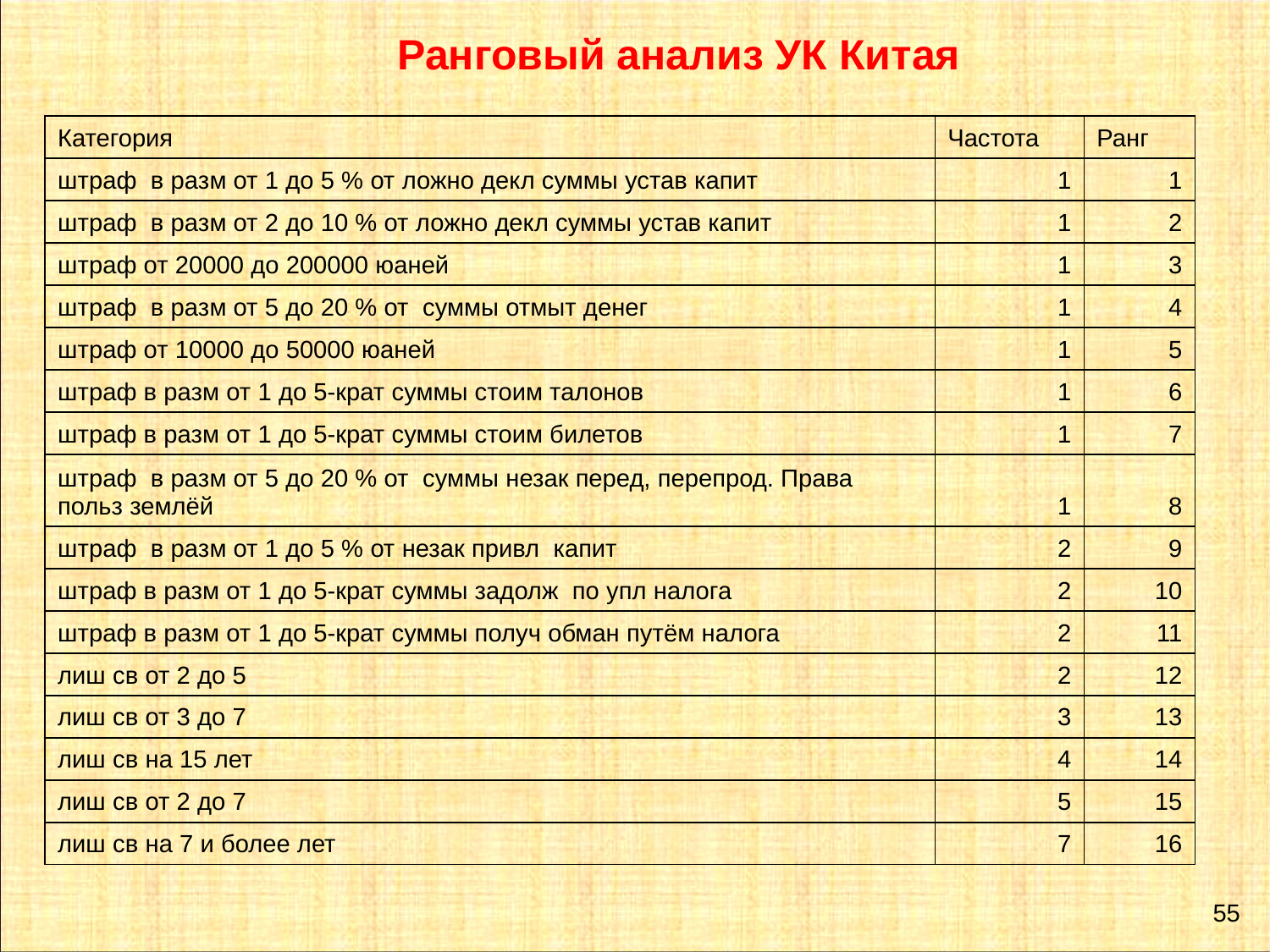

Ранговый анализ УК Китая
| Категория | Частота | Ранг |
| --- | --- | --- |
| штраф в разм от 1 до 5 % от ложно декл суммы устав капит | 1 | 1 |
| штраф в разм от 2 до 10 % от ложно декл суммы устав капит | 1 | 2 |
| штраф от 20000 до 200000 юаней | 1 | 3 |
| штраф в разм от 5 до 20 % от суммы отмыт денег | 1 | 4 |
| штраф от 10000 до 50000 юаней | 1 | 5 |
| штраф в разм от 1 до 5-крат суммы стоим талонов | 1 | 6 |
| штраф в разм от 1 до 5-крат суммы стоим билетов | 1 | 7 |
| штраф в разм от 5 до 20 % от суммы незак перед, перепрод. Права польз землёй | 1 | 8 |
| штраф в разм от 1 до 5 % от незак привл капит | 2 | 9 |
| штраф в разм от 1 до 5-крат суммы задолж по упл налога | 2 | 10 |
| штраф в разм от 1 до 5-крат суммы получ обман путём налога | 2 | 11 |
| лиш св от 2 до 5 | 2 | 12 |
| лиш св от 3 до 7 | 3 | 13 |
| лиш св на 15 лет | 4 | 14 |
| лиш св от 2 до 7 | 5 | 15 |
| лиш св на 7 и более лет | 7 | 16 |
55